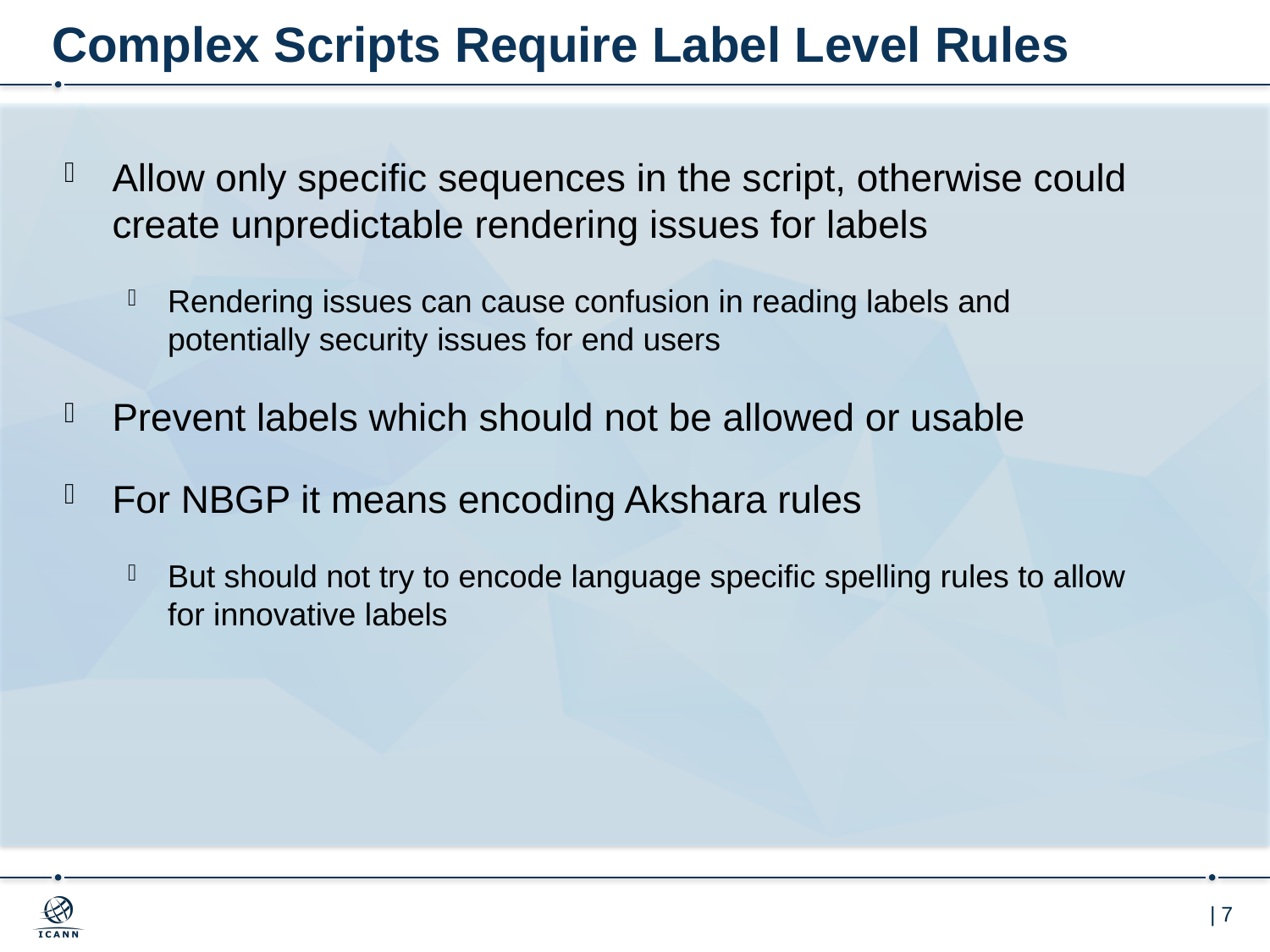

# Complex Scripts Require Label Level Rules
Allow only specific sequences in the script, otherwise could create unpredictable rendering issues for labels
Rendering issues can cause confusion in reading labels and potentially security issues for end users
Prevent labels which should not be allowed or usable
For NBGP it means encoding Akshara rules
But should not try to encode language specific spelling rules to allow for innovative labels